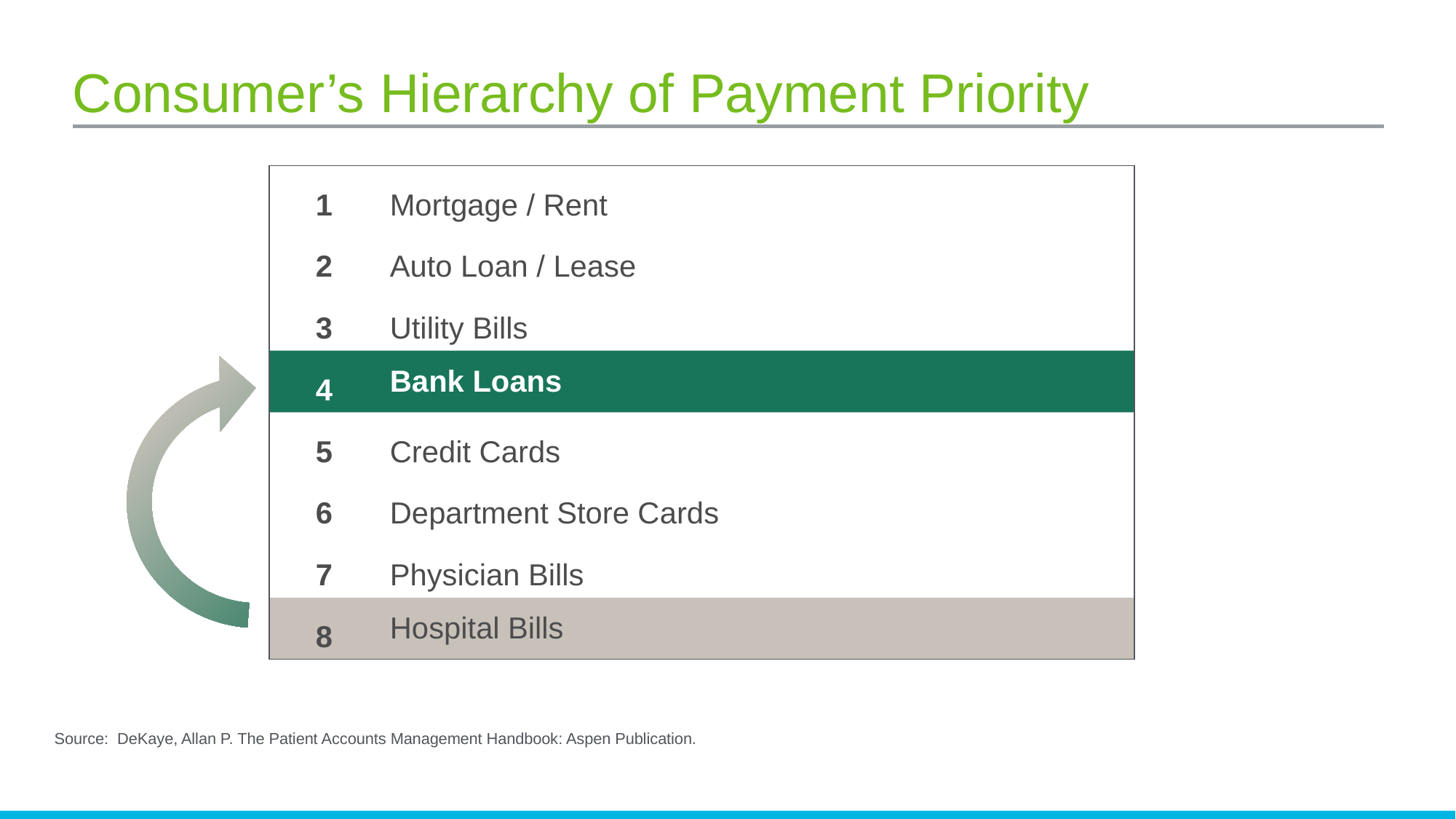

# Consumer’s Hierarchy of Payment Priority
| 1 | Mortgage / Rent |
| --- | --- |
| 2 | Auto Loan / Lease |
| 3 | Utility Bills |
| 4 | Bank Loans |
| 5 | Credit Cards |
| 6 | Department Store Cards |
| 7 | Physician Bills |
| 8 | Hospital Bills |

Source:  DeKaye, Allan P. The Patient Accounts Management Handbook: Aspen Publication.